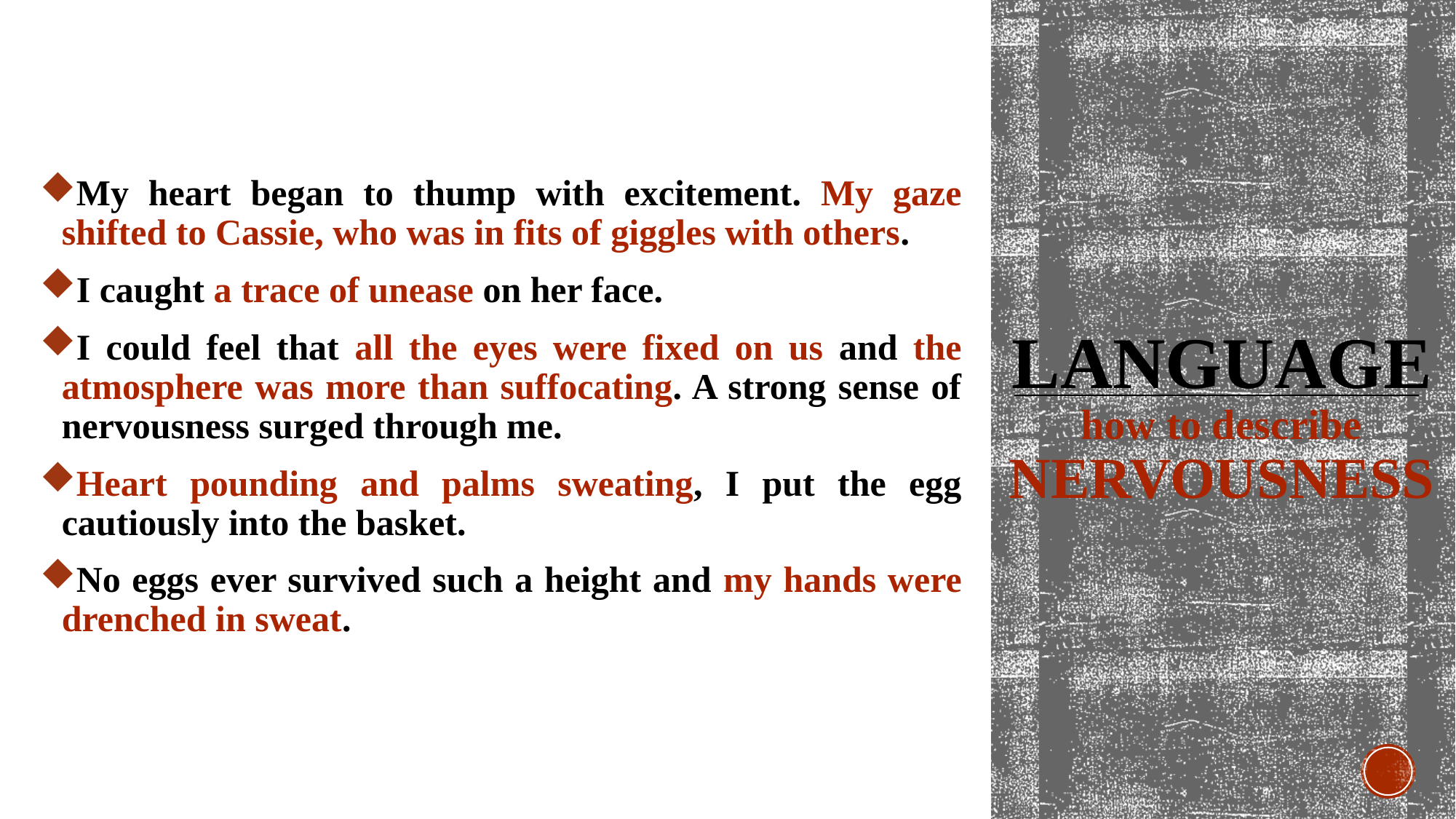

My heart began to thump with excitement. My gaze shifted to Cassie, who was in fits of giggles with others.
I caught a trace of unease on her face.
I could feel that all the eyes were fixed on us and the atmosphere was more than suffocating. A strong sense of nervousness surged through me.
Heart pounding and palms sweating, I put the egg cautiously into the basket.
No eggs ever survived such a height and my hands were drenched in sweat.

LANGUAGE
# how to describe Nervousness